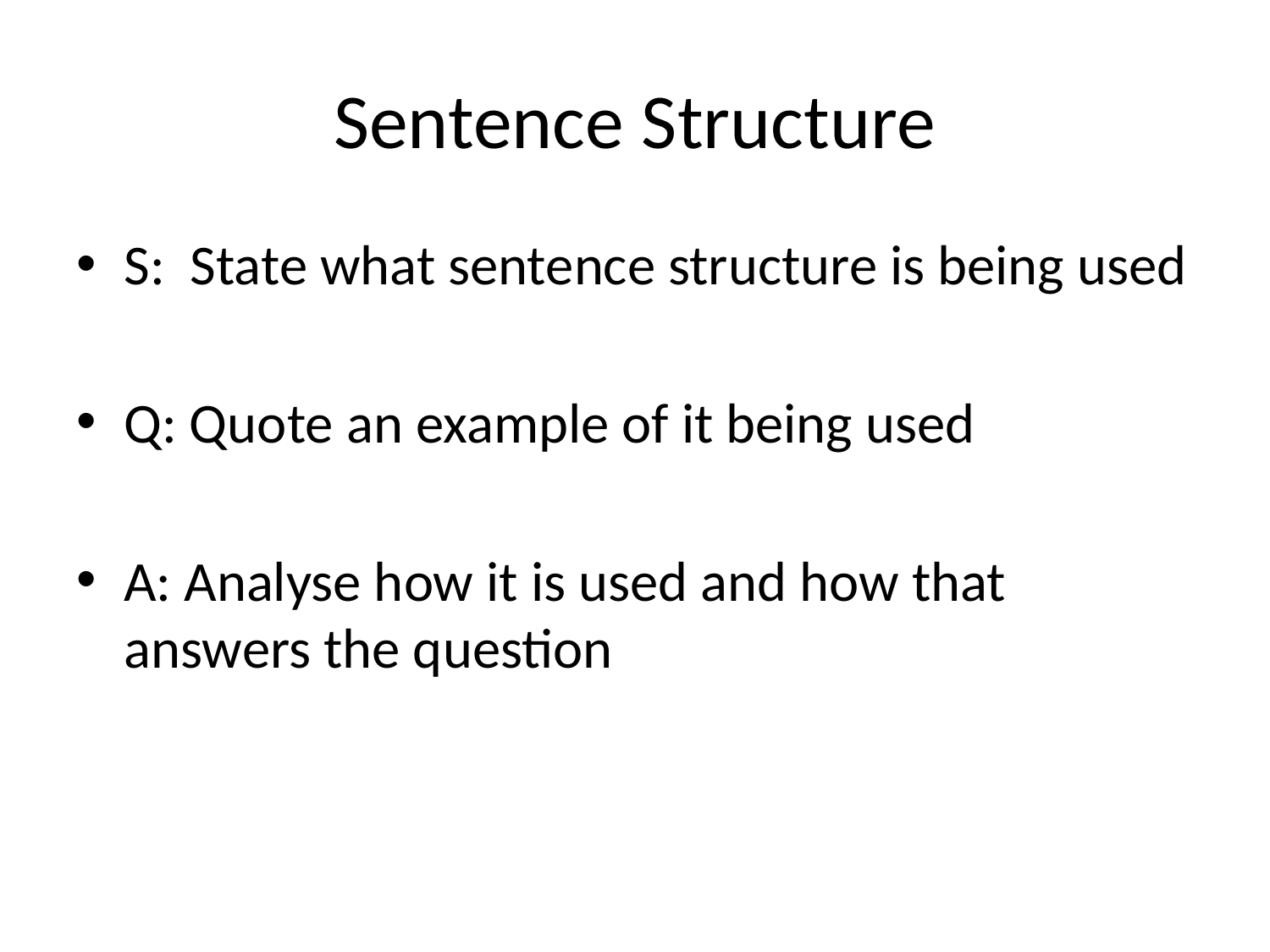

# Sentence Structure
S:  State what sentence structure is being used

Q: Quote an example of it being used

A: Analyse how it is used and how that answers the question